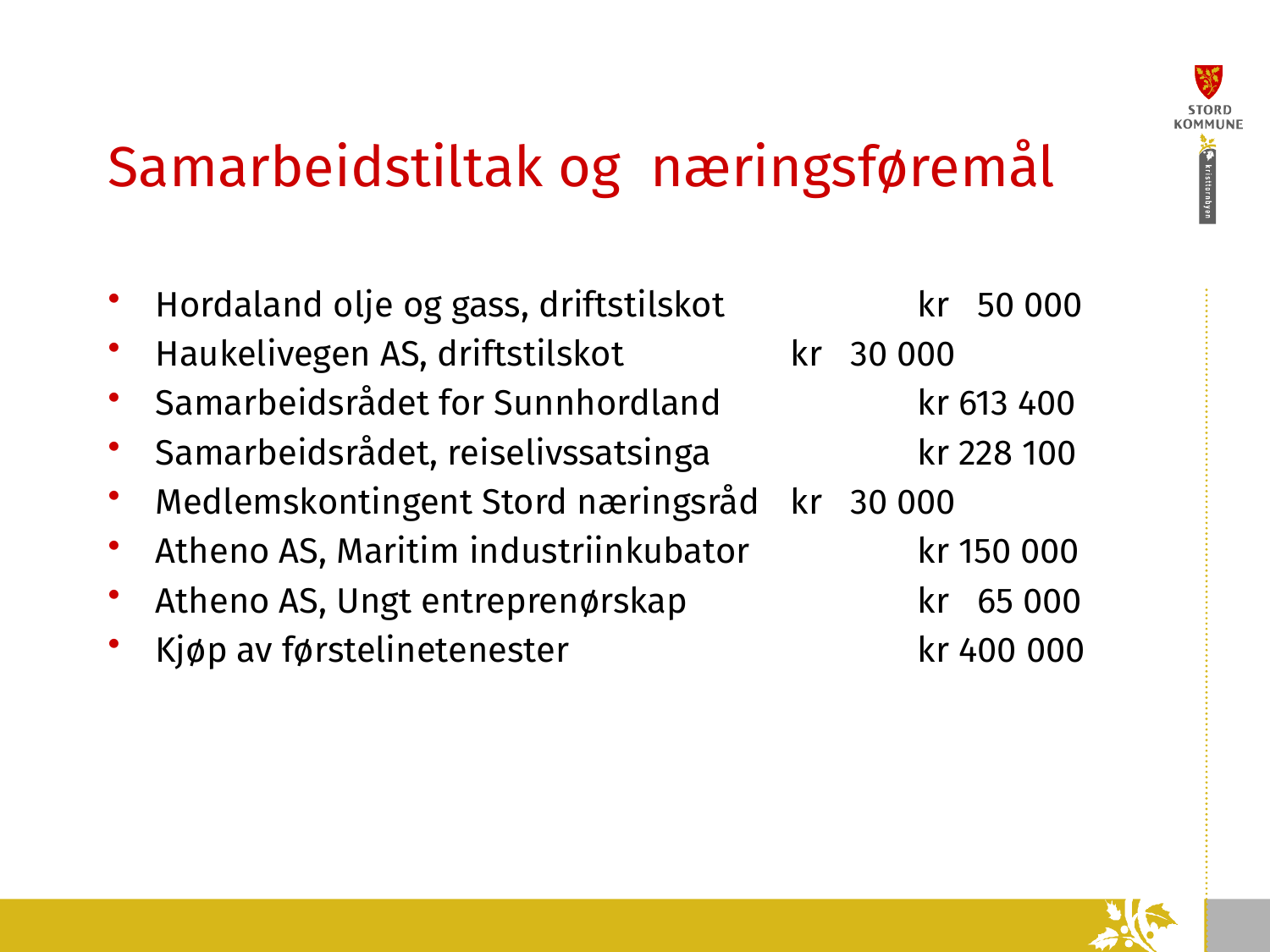

# Samarbeidstiltak og  næringsføremål
Hordaland olje og gass, driftstilskot		kr   50 000
Haukelivegen AS, driftstilskot	 	kr   30 000
Samarbeidsrådet for Sunnhordland		kr 613 400
Samarbeidsrådet, reiselivssatsinga		kr 228 100
Medlemskontingent Stord næringsråd	kr   30 000
Atheno AS, Maritim industriinkubator		kr 150 000
Atheno AS, Ungt entreprenørskap		kr   65 000
Kjøp av førstelinetenester 			kr 400 000